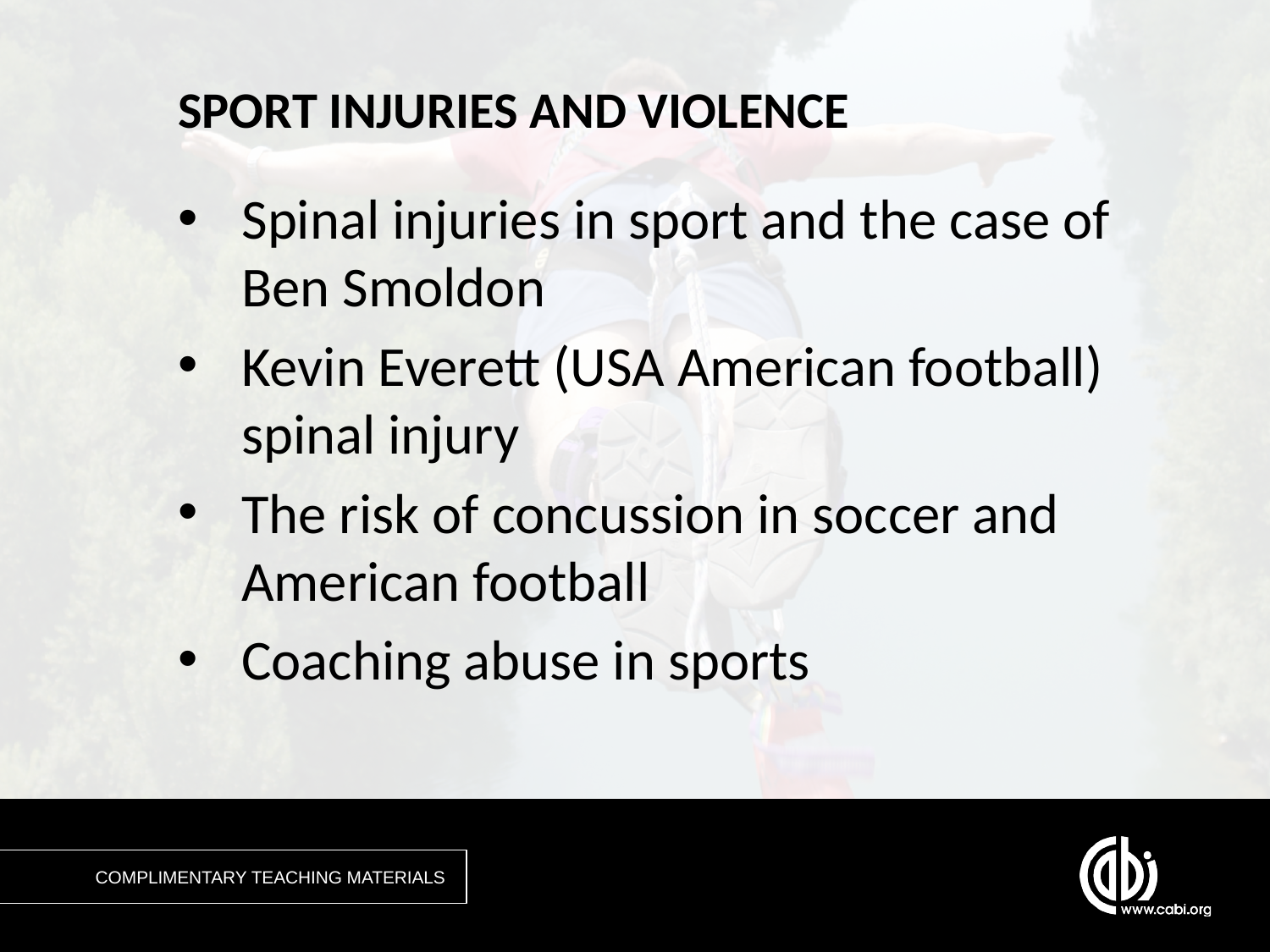

# SPORT INJURIES AND VIOLENCE
Spinal injuries in sport and the case of Ben Smoldon
Kevin Everett (USA American football) spinal injury
The risk of concussion in soccer and American football
Coaching abuse in sports